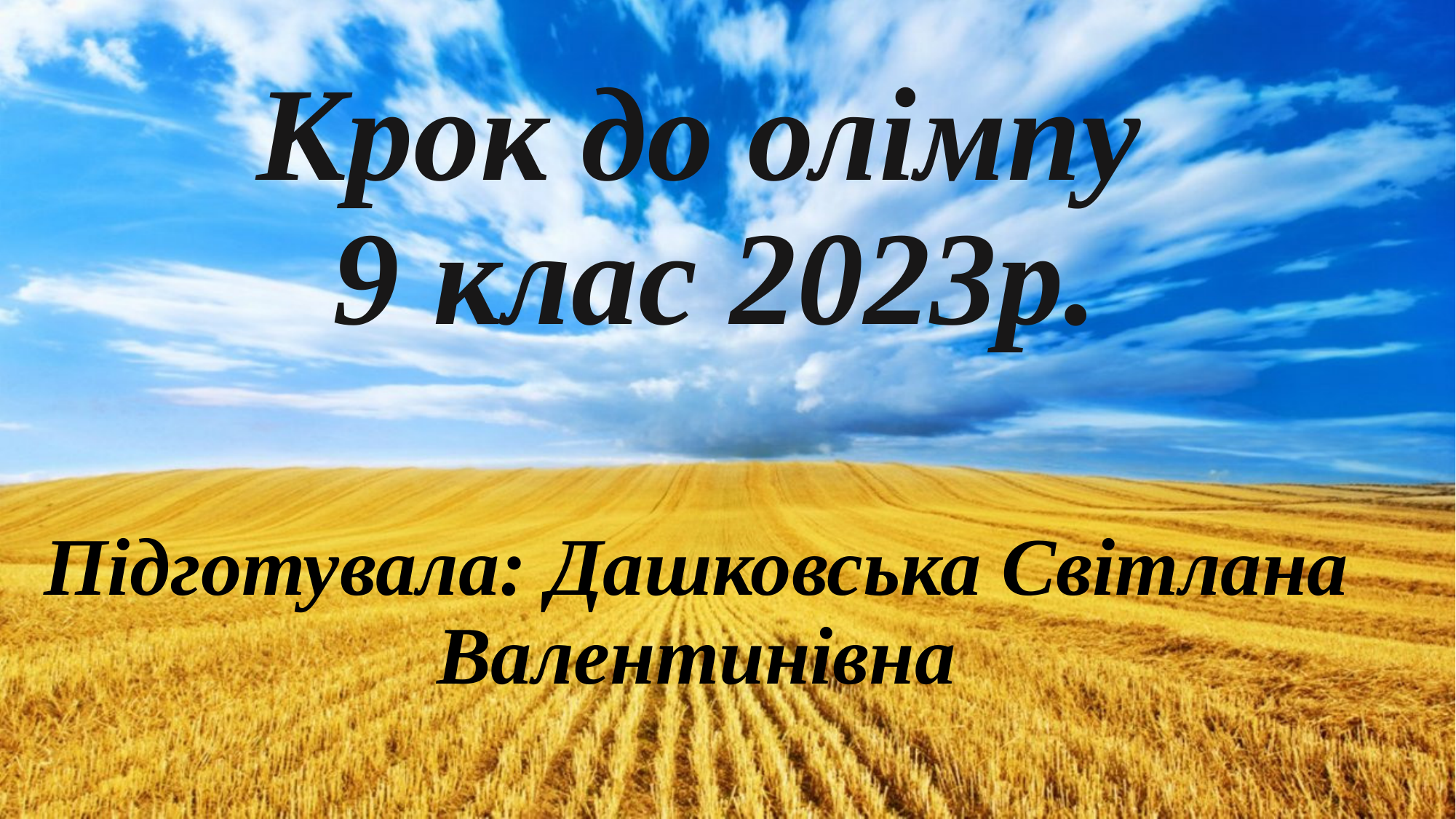

# Крок до олімпу 9 клас 2023р.
Підготувала: Дашковська Світлана Валентинівна